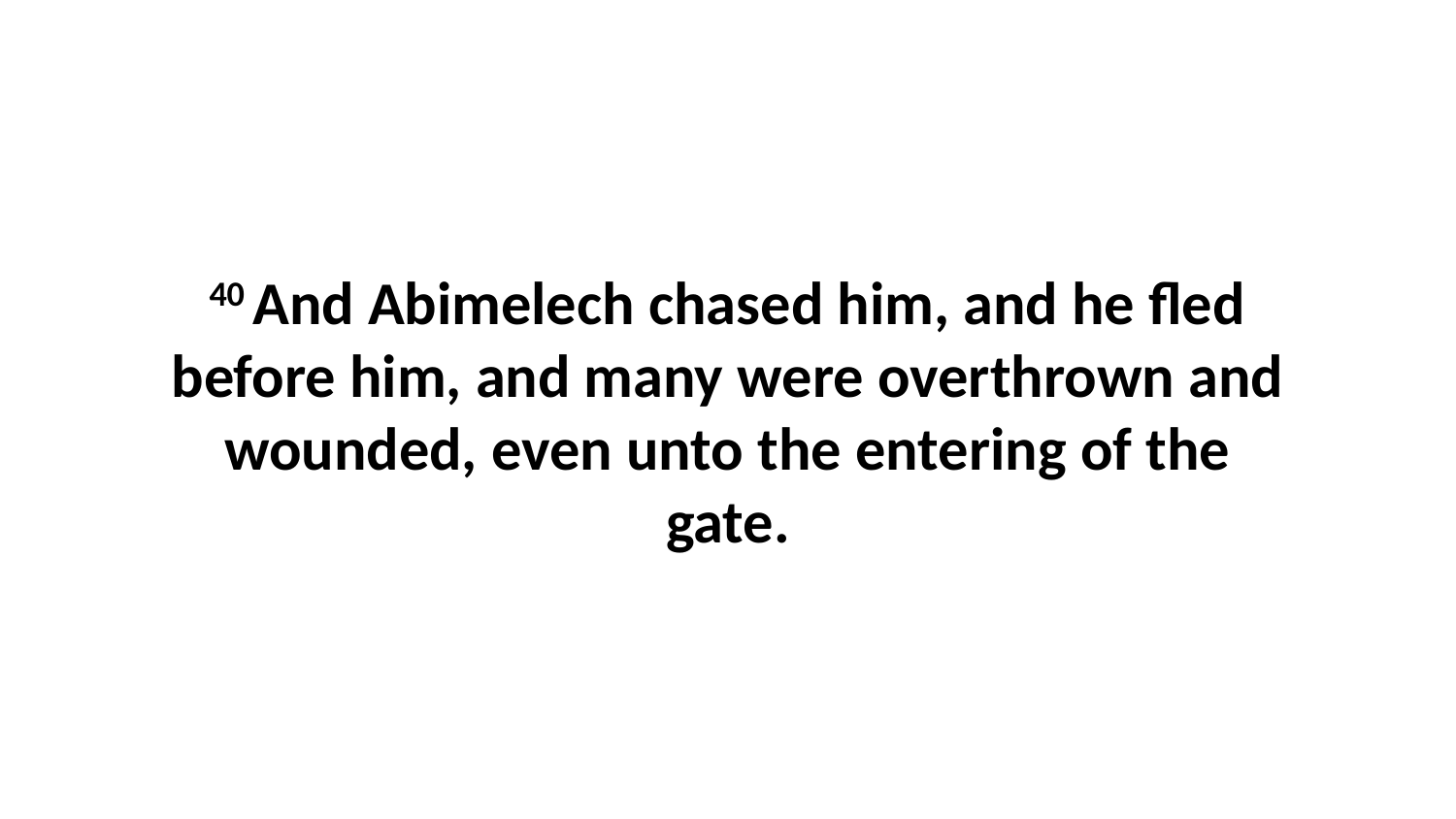

40 And Abimelech chased him, and he fled before him, and many were overthrown and wounded, even unto the entering of the gate.